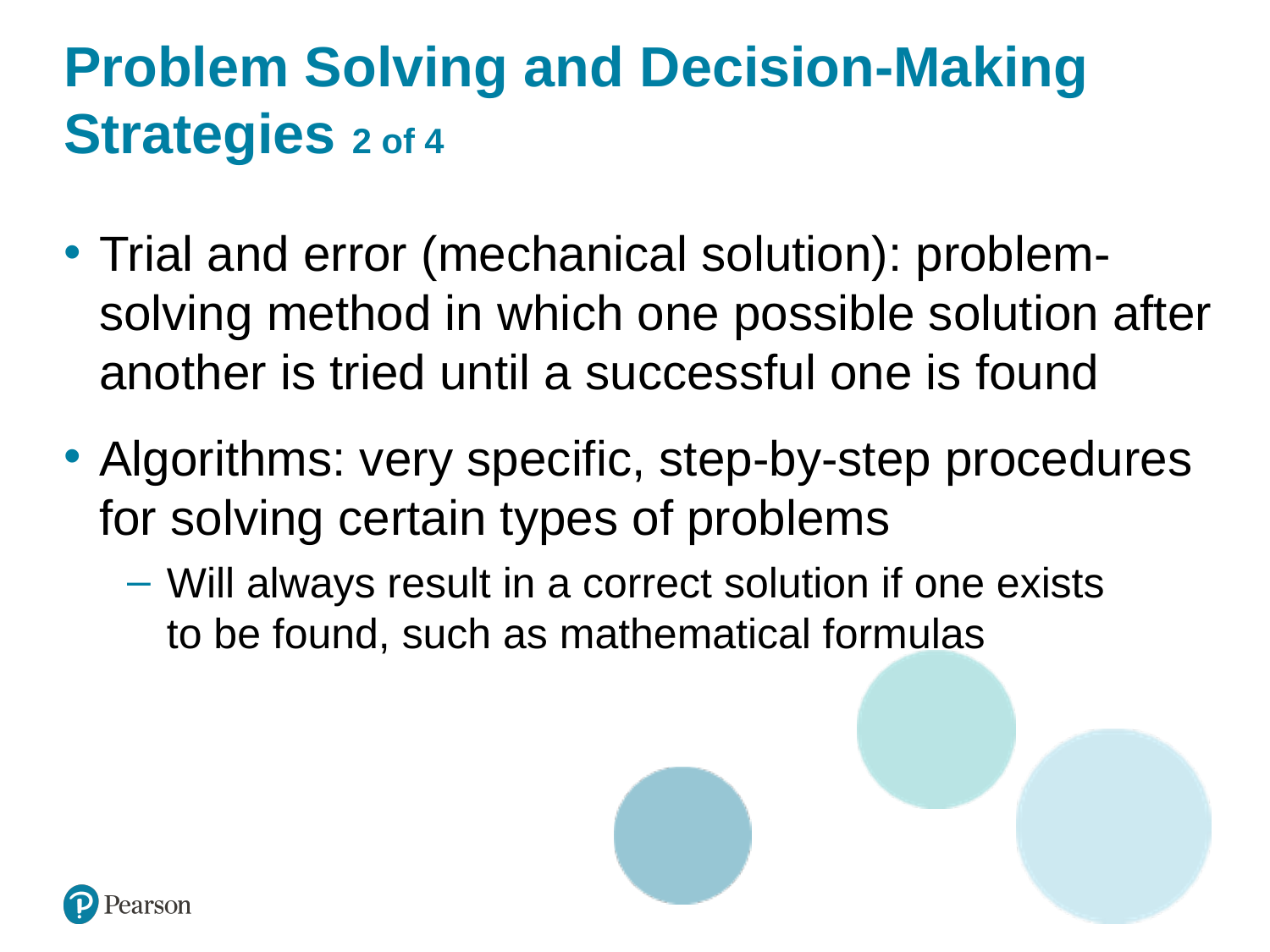

# Problem Solving and Decision-Making Strategies 2 of 4
Trial and error (mechanical solution): problem-solving method in which one possible solution after another is tried until a successful one is found
Algorithms: very specific, step-by-step procedures for solving certain types of problems
Will always result in a correct solution if one exists
to be found, such as mathematical formulas